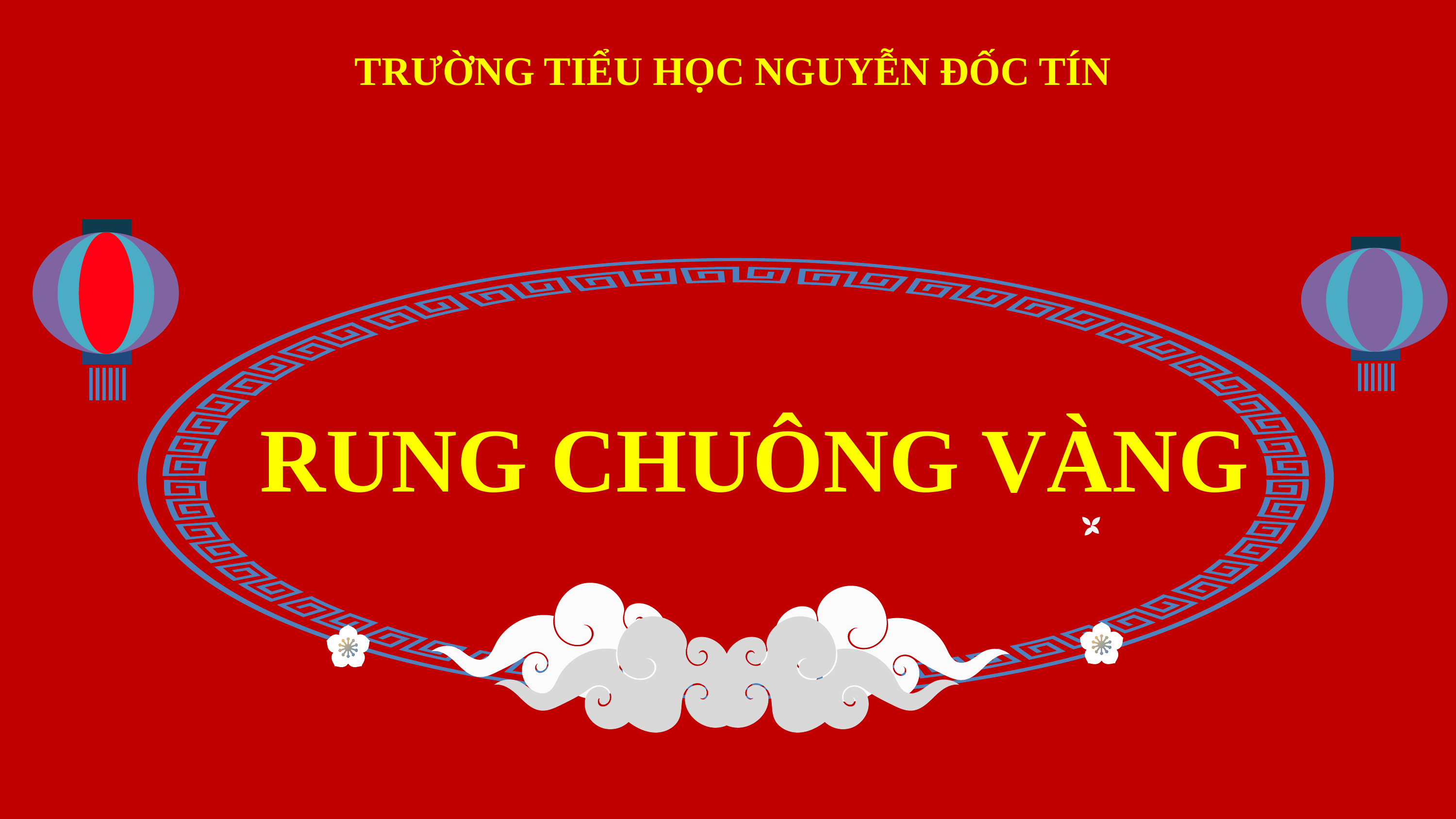

TRƯỜNG TIỂU HỌC NGUYỄN ĐỐC TÍN

RUNG CHUÔNG VÀNG